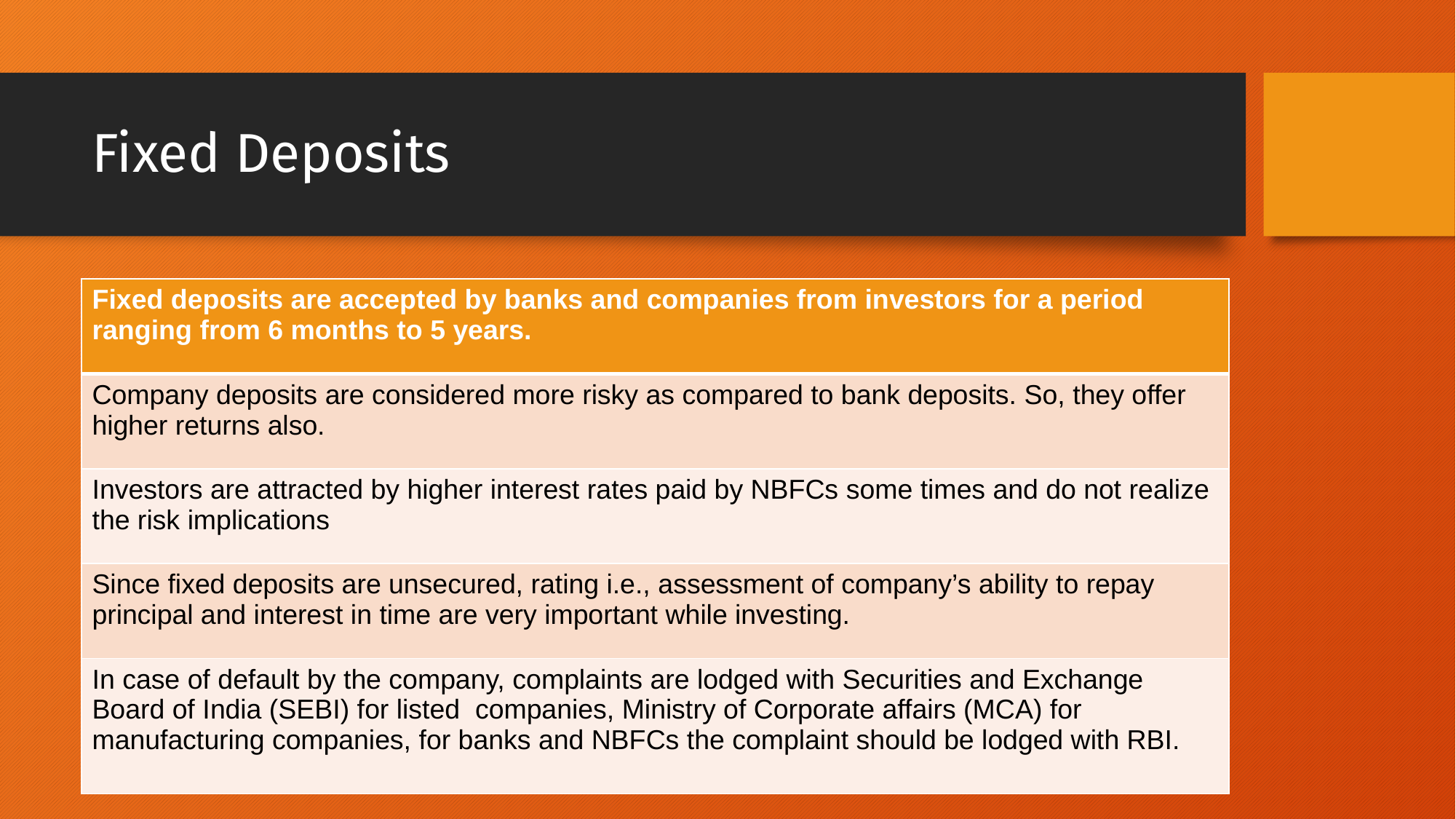

# Fixed Deposits
| Fixed deposits are accepted by banks and companies from investors for a period ranging from 6 months to 5 years. |
| --- |
| Company deposits are considered more risky as compared to bank deposits. So, they offer higher returns also. |
| Investors are attracted by higher interest rates paid by NBFCs some times and do not realize the risk implications |
| Since fixed deposits are unsecured, rating i.e., assessment of company’s ability to repay principal and interest in time are very important while investing. |
| In case of default by the company, complaints are lodged with Securities and Exchange Board of India (SEBI) for listed companies, Ministry of Corporate affairs (MCA) for manufacturing companies, for banks and NBFCs the complaint should be lodged with RBI. |